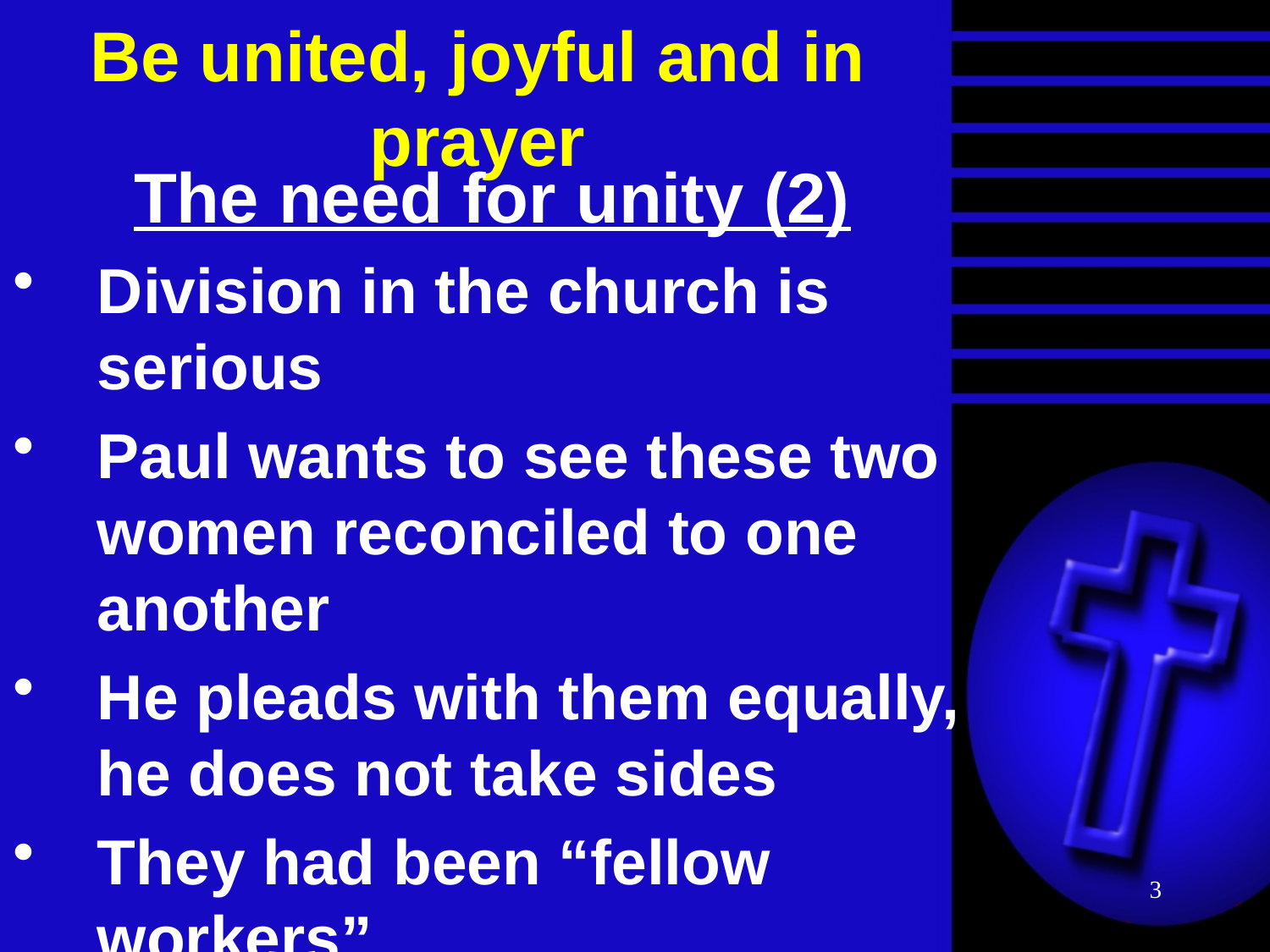

# Be united, joyful and in prayer
The need for unity (2)
Division in the church is serious
Paul wants to see these two women reconciled to one another
He pleads with them equally, he does not take sides
They had been “fellow workers”
3